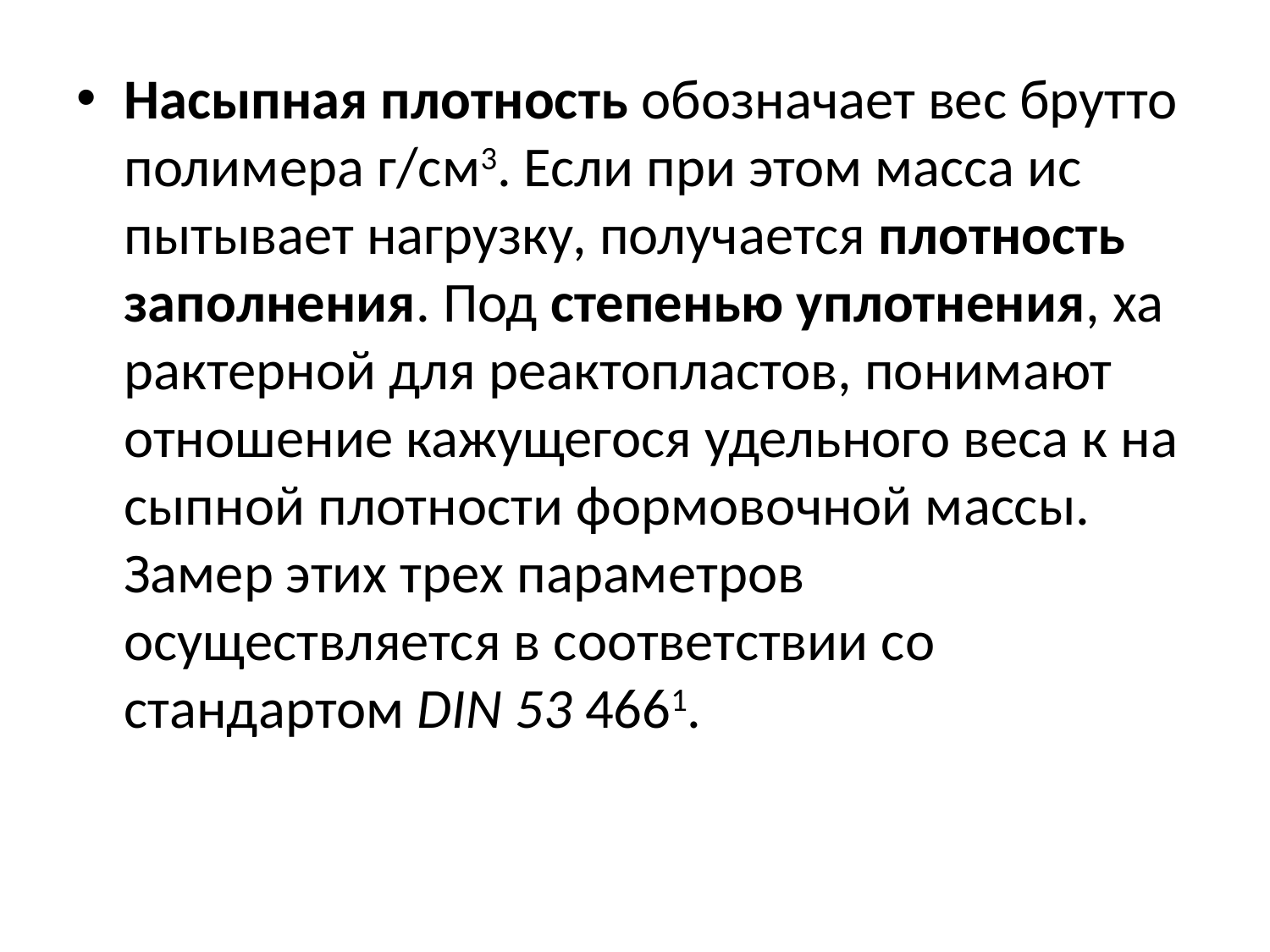

Насыпная плотность обозначает вес брутто полимера г/см3. Если при этом масса ис­пытывает нагрузку, получается плотность заполнения. Под степенью уплотнения, ха­рактерной для реактопластов, понимают отношение кажущегося удельного веса к на­сыпной плотности формовочной массы. Замер этих трех параметров осуществляется в соответствии со стандартом DIN 53 4661.